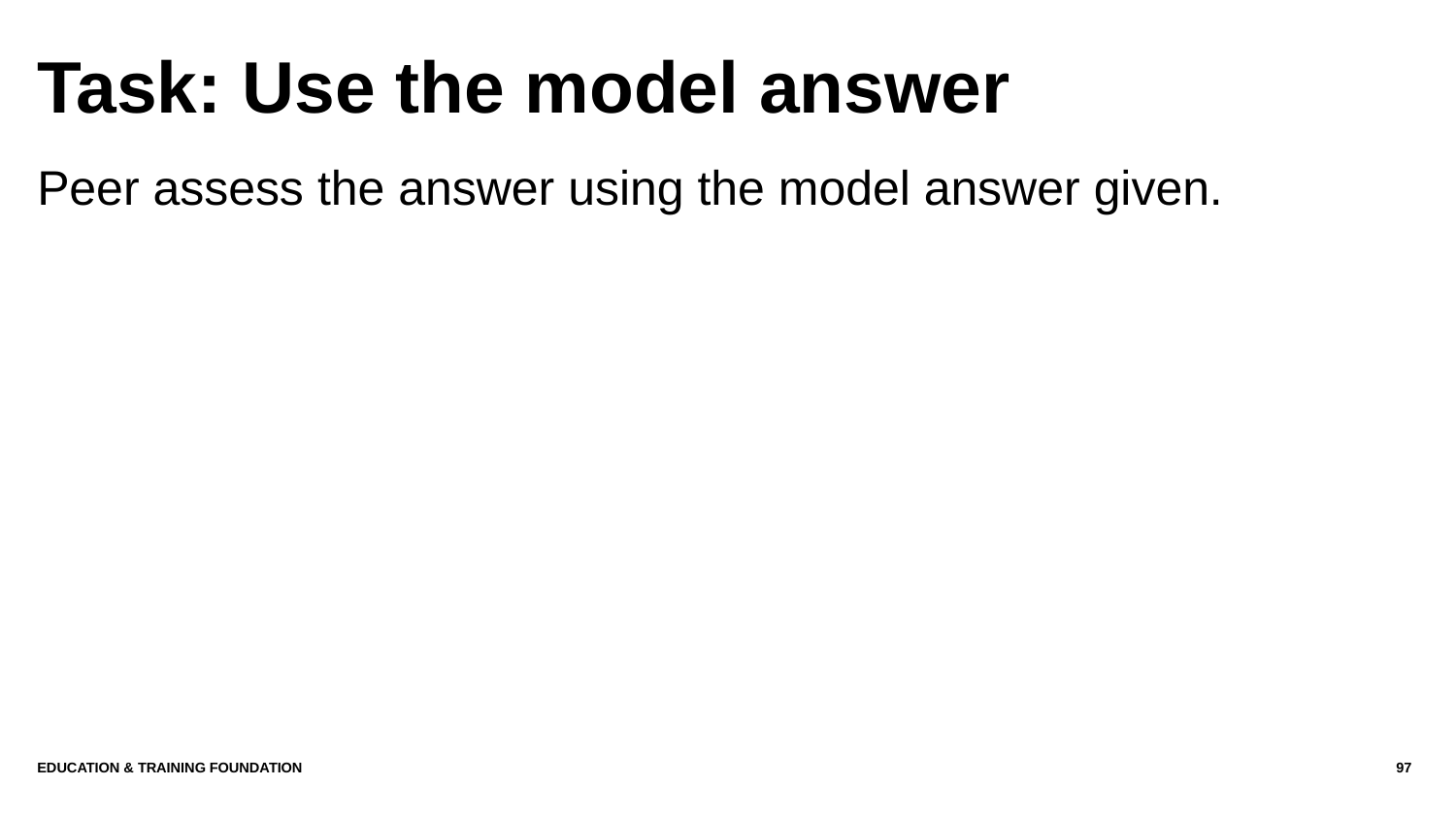

# Task: Use the model answer
Peer assess the answer using the model answer given.

Education & Training Foundation
97